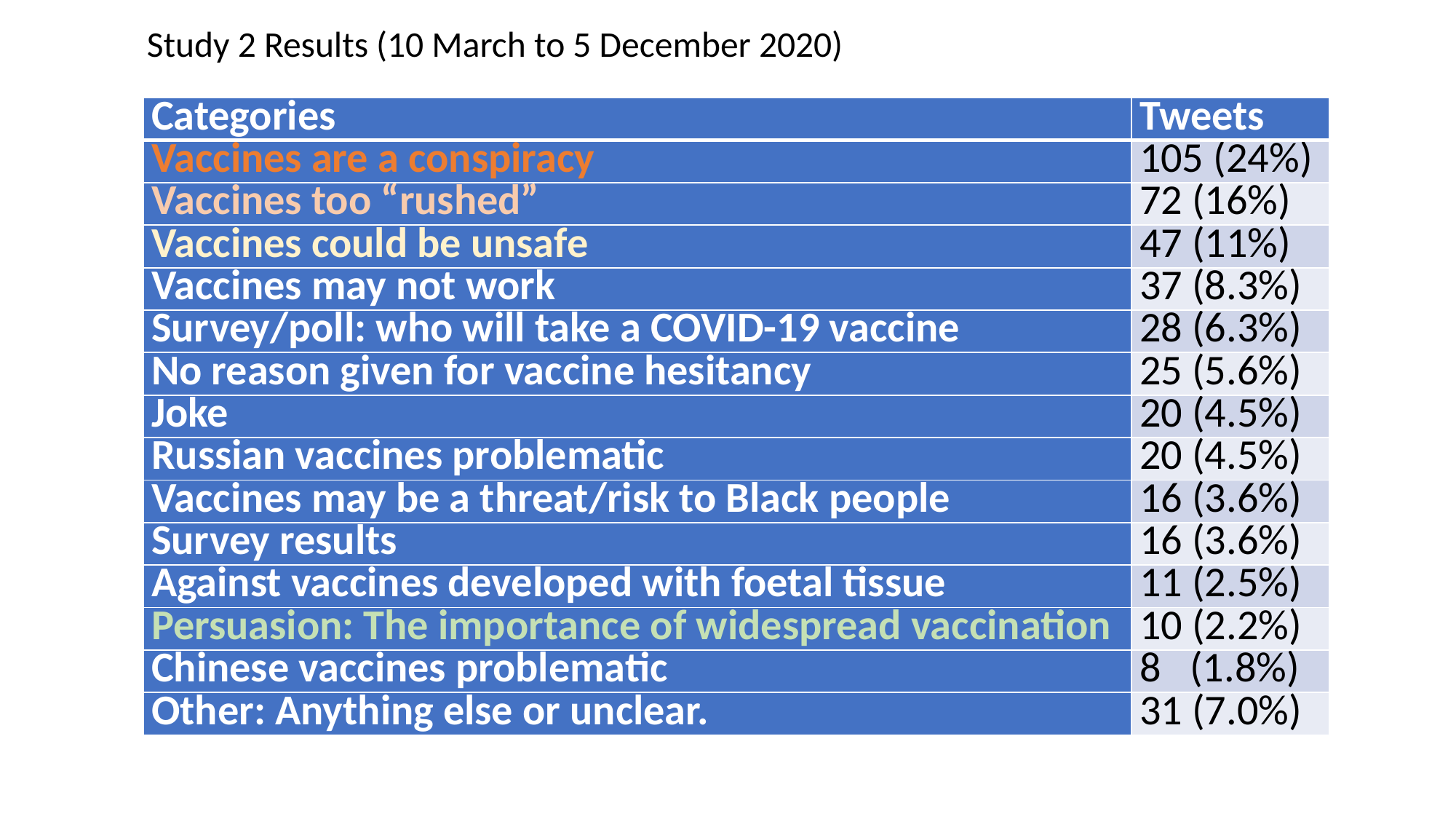

# Study 2 Results (10 March to 5 December 2020)
| Categories | Tweets |
| --- | --- |
| Vaccines are a conspiracy | 105 (24%) |
| Vaccines too “rushed” | 72 (16%) |
| Vaccines could be unsafe | 47 (11%) |
| Vaccines may not work | 37 (8.3%) |
| Survey/poll: who will take a COVID-19 vaccine | 28 (6.3%) |
| No reason given for vaccine hesitancy | 25 (5.6%) |
| Joke | 20 (4.5%) |
| Russian vaccines problematic | 20 (4.5%) |
| Vaccines may be a threat/risk to Black people | 16 (3.6%) |
| Survey results | 16 (3.6%) |
| Against vaccines developed with foetal tissue | 11 (2.5%) |
| Persuasion: The importance of widespread vaccination | 10 (2.2%) |
| Chinese vaccines problematic | 8 (1.8%) |
| Other: Anything else or unclear. | 31 (7.0%) |